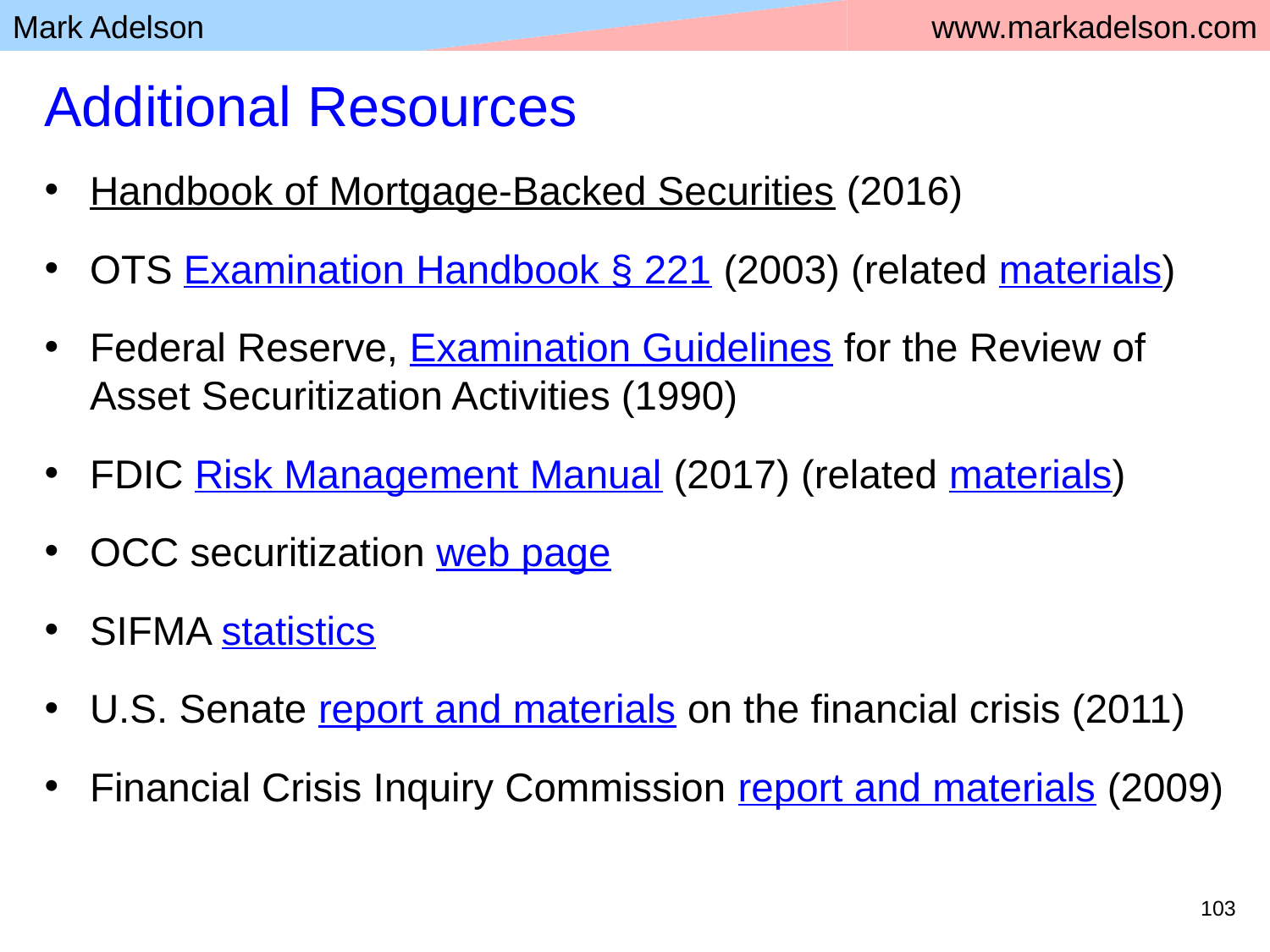

# Additional Resources
Handbook of Mortgage-Backed Securities (2016)
OTS Examination Handbook § 221 (2003) (related materials)
Federal Reserve, Examination Guidelines for the Review of Asset Securitization Activities (1990)
FDIC Risk Management Manual (2017) (related materials)
OCC securitization web page
SIFMA statistics
U.S. Senate report and materials on the financial crisis (2011)
Financial Crisis Inquiry Commission report and materials (2009)
103